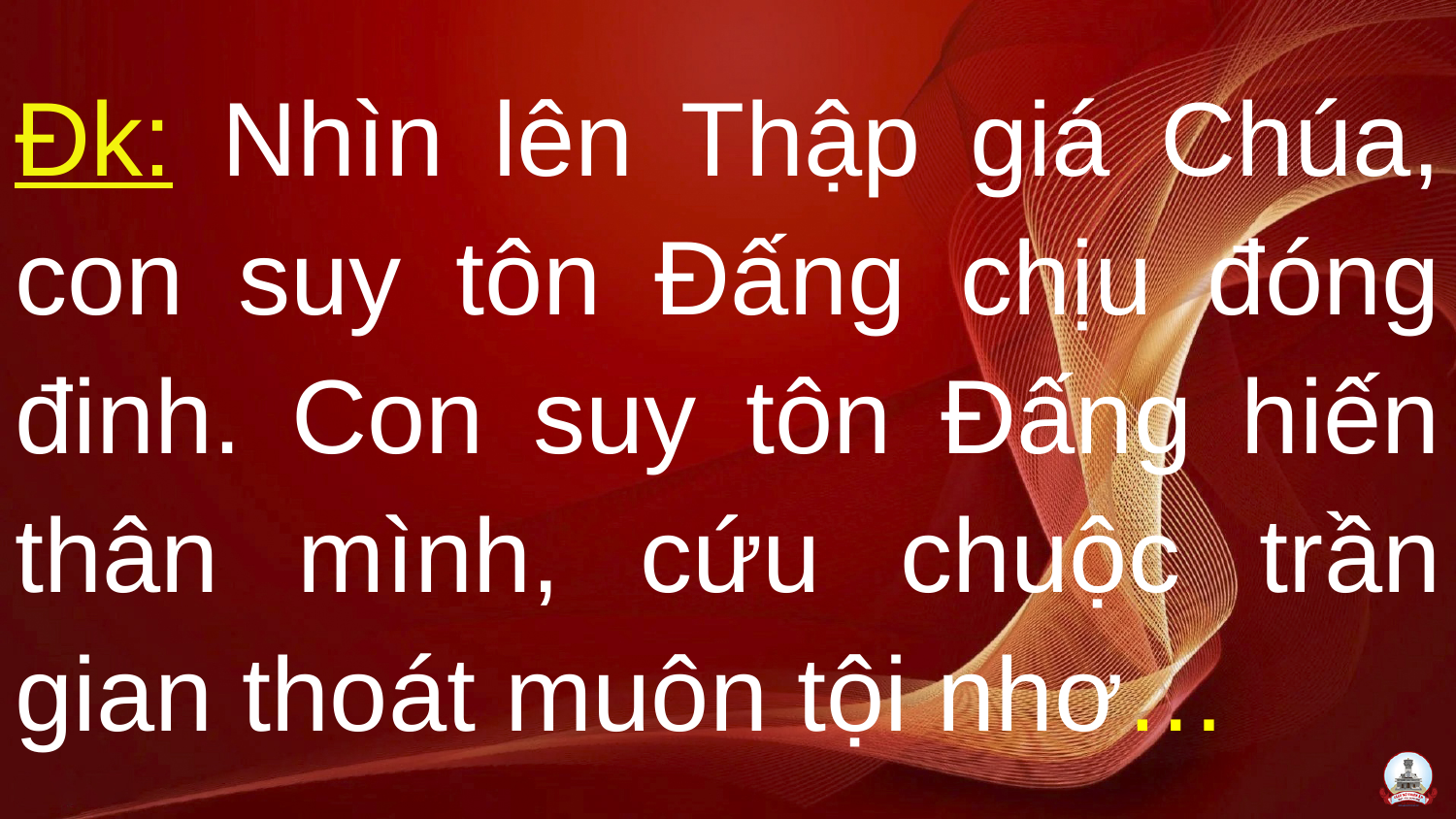

Đk: Nhìn lên Thập giá Chúa, con suy tôn Đấng chịu đóng đinh. Con suy tôn Đấng hiến thân mình, cứu chuộc trần gian thoát muôn tội nhơ…